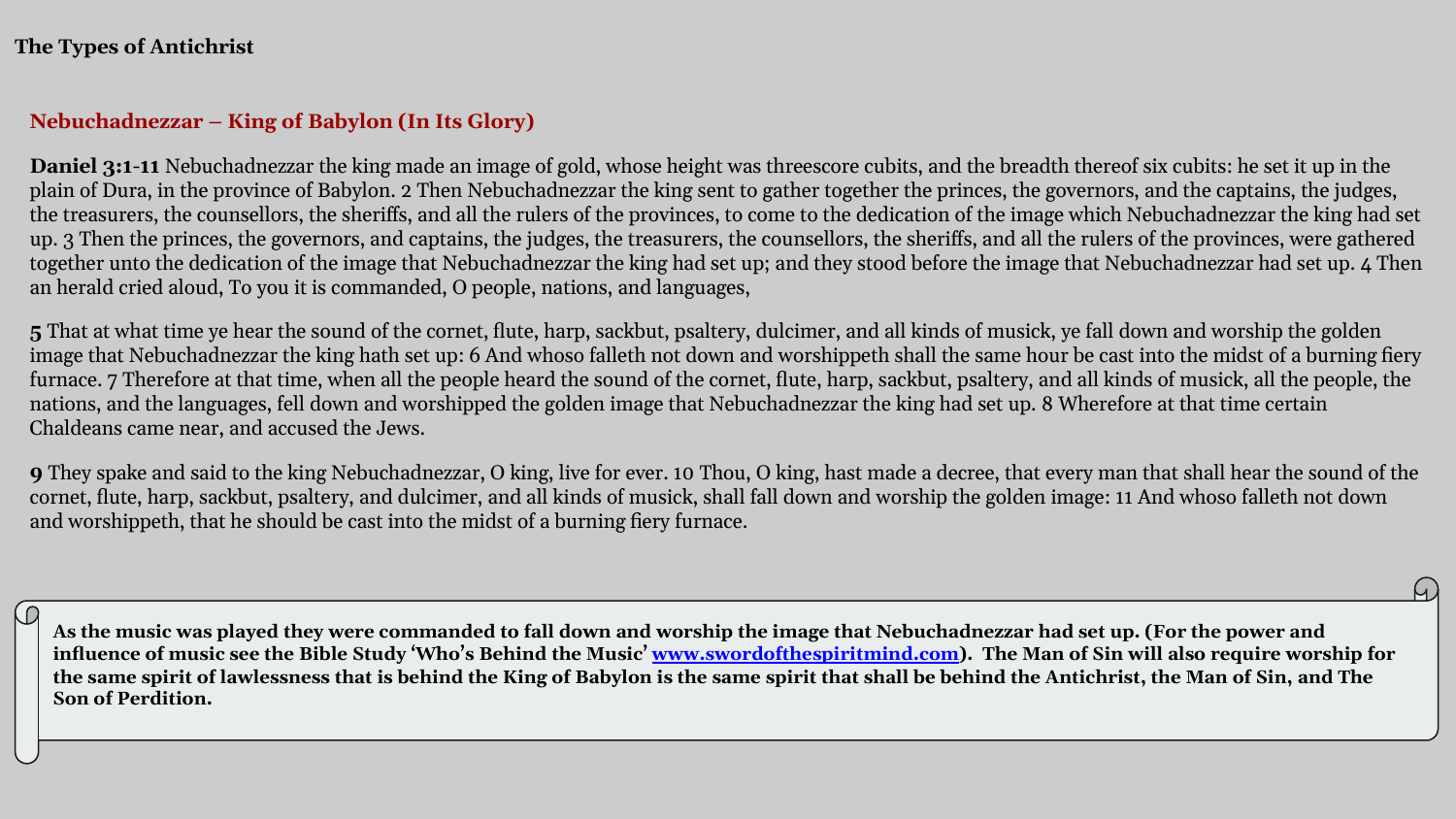

The Types of Antichrist

Nebuchadnezzar – King of Babylon (In Its Glory)
Daniel 3:1-11 Nebuchadnezzar the king made an image of gold, whose height was threescore cubits, and the breadth thereof six cubits: he set it up in the plain of Dura, in the province of Babylon. 2 Then Nebuchadnezzar the king sent to gather together the princes, the governors, and the captains, the judges, the treasurers, the counsellors, the sheriffs, and all the rulers of the provinces, to come to the dedication of the image which Nebuchadnezzar the king had set up. 3 Then the princes, the governors, and captains, the judges, the treasurers, the counsellors, the sheriffs, and all the rulers of the provinces, were gathered together unto the dedication of the image that Nebuchadnezzar the king had set up; and they stood before the image that Nebuchadnezzar had set up. 4 Then an herald cried aloud, To you it is commanded, O people, nations, and languages,
5 That at what time ye hear the sound of the cornet, flute, harp, sackbut, psaltery, dulcimer, and all kinds of musick, ye fall down and worship the golden image that Nebuchadnezzar the king hath set up: 6 And whoso falleth not down and worshippeth shall the same hour be cast into the midst of a burning fiery furnace. 7 Therefore at that time, when all the people heard the sound of the cornet, flute, harp, sackbut, psaltery, and all kinds of musick, all the people, the nations, and the languages, fell down and worshipped the golden image that Nebuchadnezzar the king had set up. 8 Wherefore at that time certain Chaldeans came near, and accused the Jews.
9 They spake and said to the king Nebuchadnezzar, O king, live for ever. 10 Thou, O king, hast made a decree, that every man that shall hear the sound of the cornet, flute, harp, sackbut, psaltery, and dulcimer, and all kinds of musick, shall fall down and worship the golden image: 11 And whoso falleth not down and worshippeth, that he should be cast into the midst of a burning fiery furnace.

As the music was played they were commanded to fall down and worship the image that Nebuchadnezzar had set up. (For the power and influence of music see the Bible Study ‘Who’s Behind the Music’ www.swordofthespiritmind.com).  The Man of Sin will also require worship for the same spirit of lawlessness that is behind the King of Babylon is the same spirit that shall be behind the Antichrist, the Man of Sin, and The Son of Perdition.